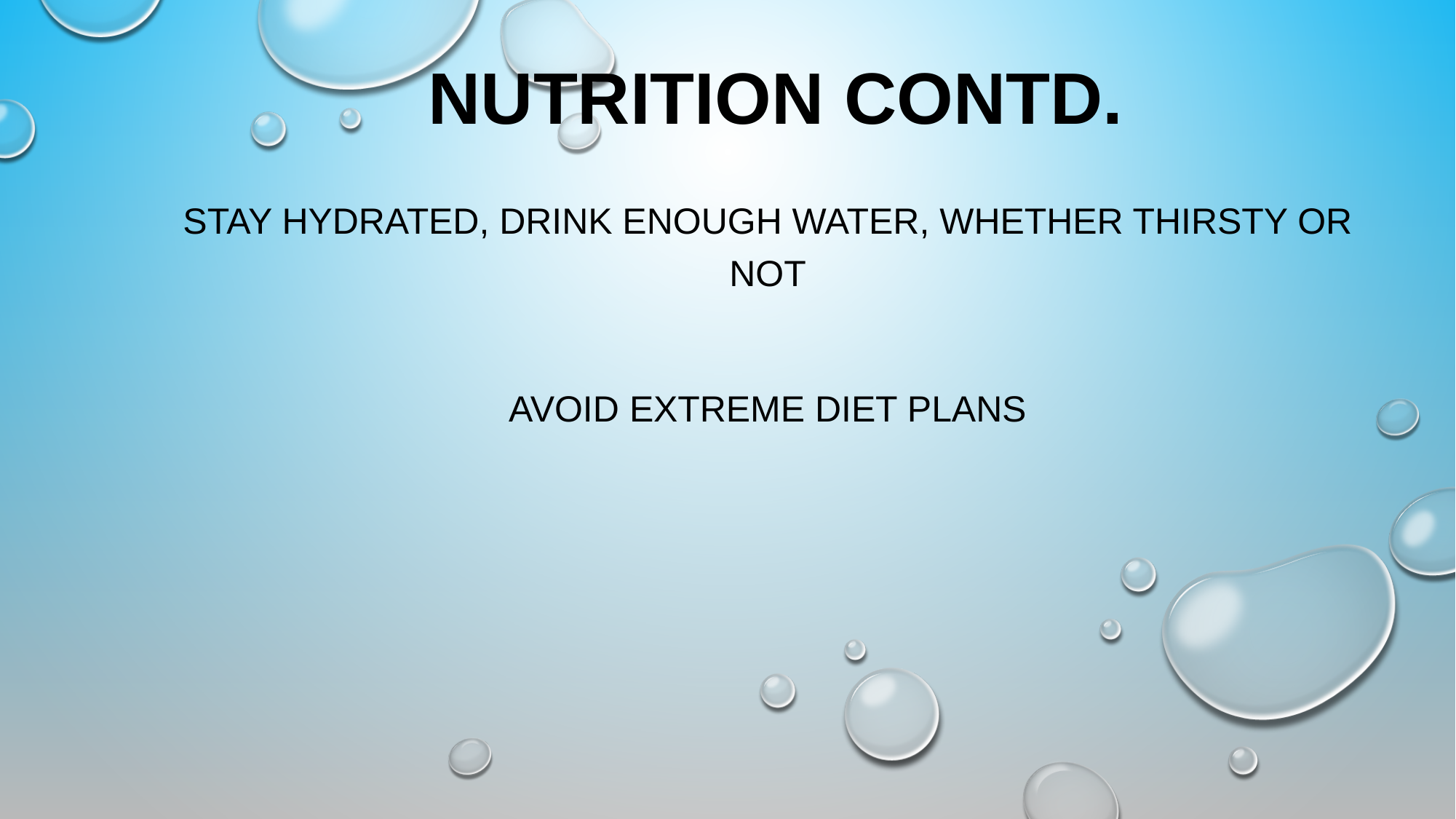

# NUTRITION CONTD.
Stay hydrated, drink enough water, whether thirsty or not

Avoid extreme diet plans